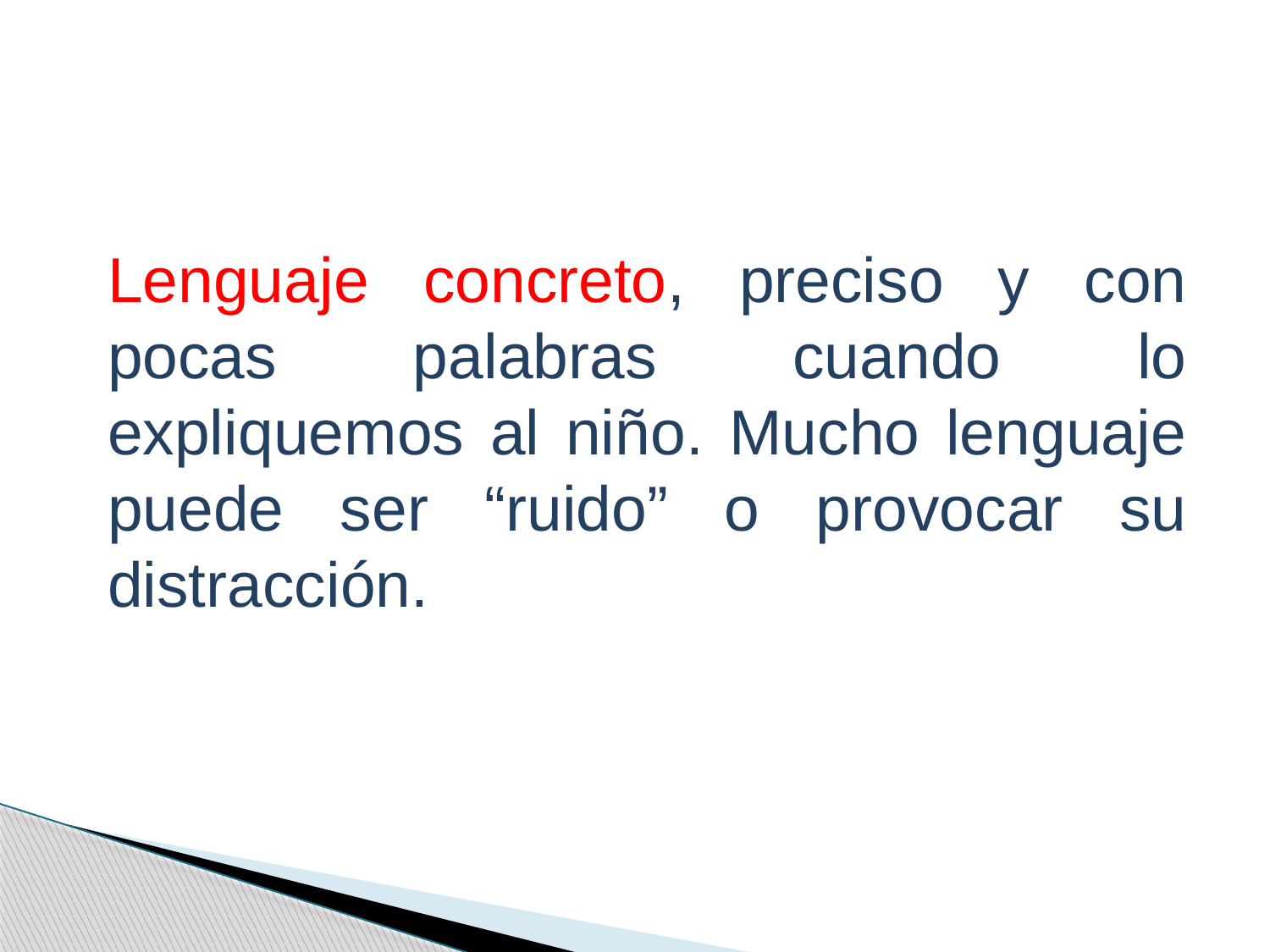

Lenguaje concreto, preciso y con pocas palabras cuando lo expliquemos al niño. Mucho lenguaje puede ser “ruido” o provocar su distracción.